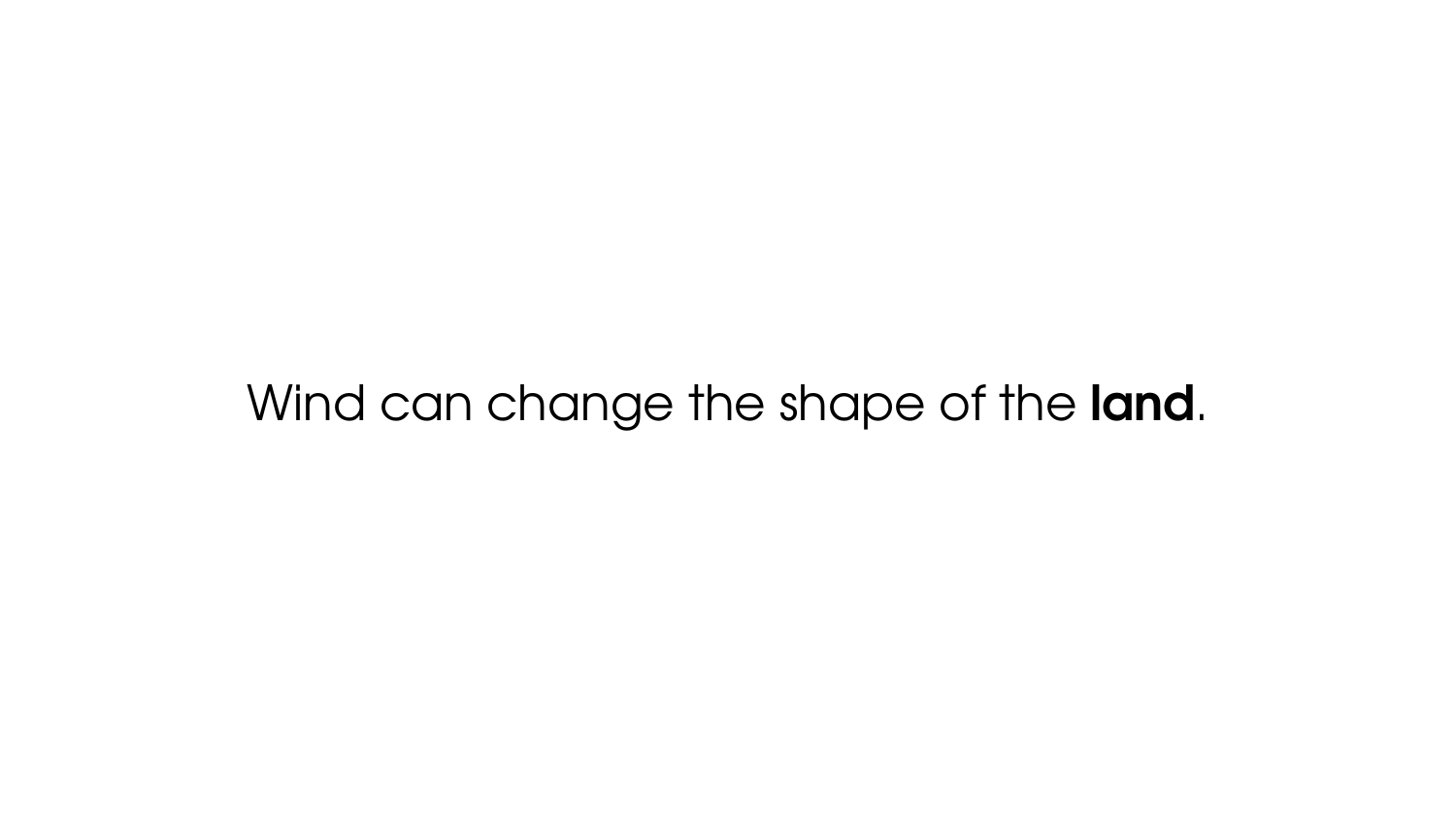

Wind can change the shape of the land.